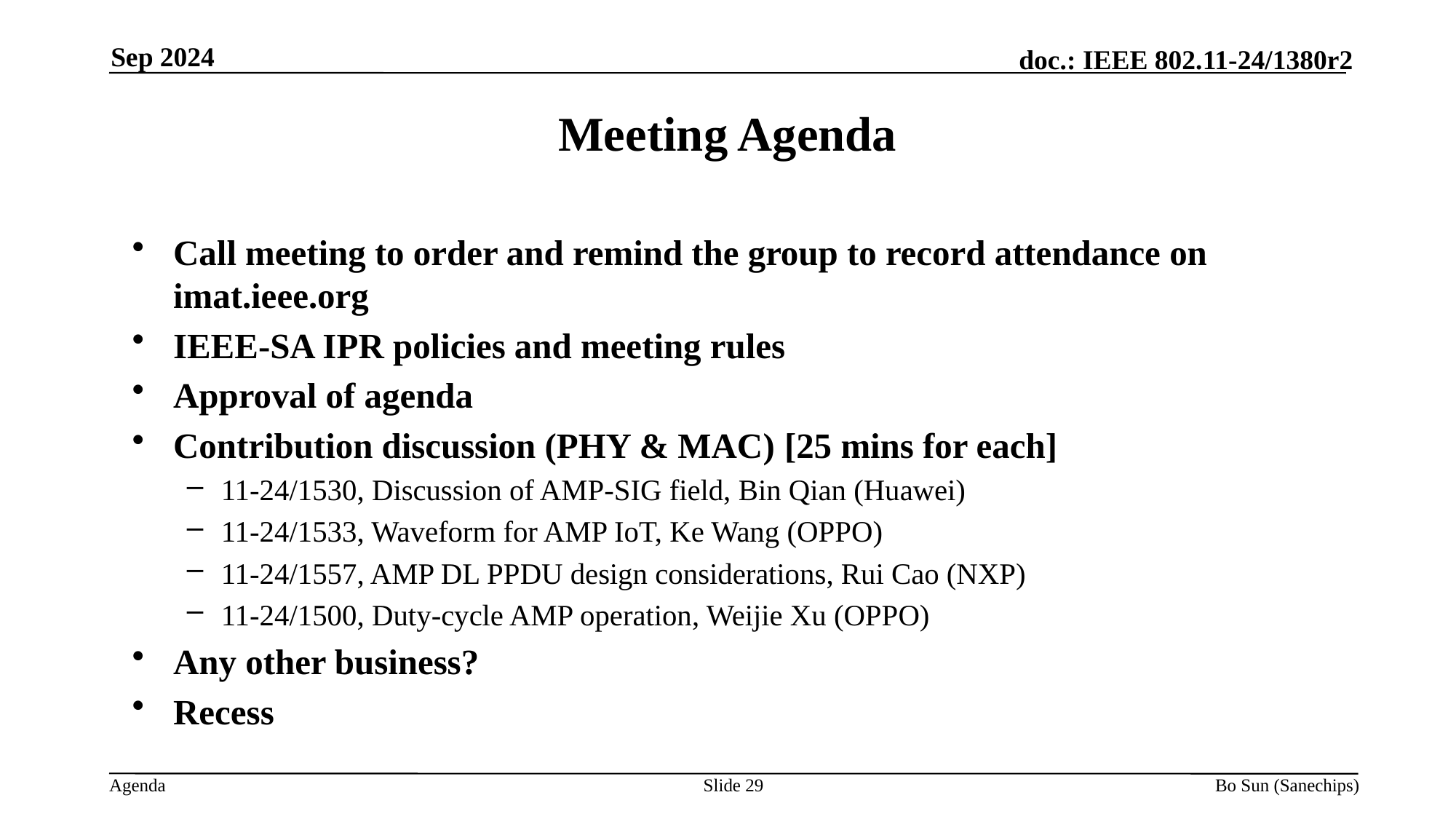

Sep 2024
Meeting Agenda
Call meeting to order and remind the group to record attendance on imat.ieee.org
IEEE-SA IPR policies and meeting rules
Approval of agenda
Contribution discussion (PHY & MAC) [25 mins for each]
11-24/1530, Discussion of AMP-SIG field, Bin Qian (Huawei)
11-24/1533, Waveform for AMP IoT, Ke Wang (OPPO)
11-24/1557, AMP DL PPDU design considerations, Rui Cao (NXP)
11-24/1500, Duty-cycle AMP operation, Weijie Xu (OPPO)
Any other business?
Recess
Slide 29
Bo Sun (Sanechips)